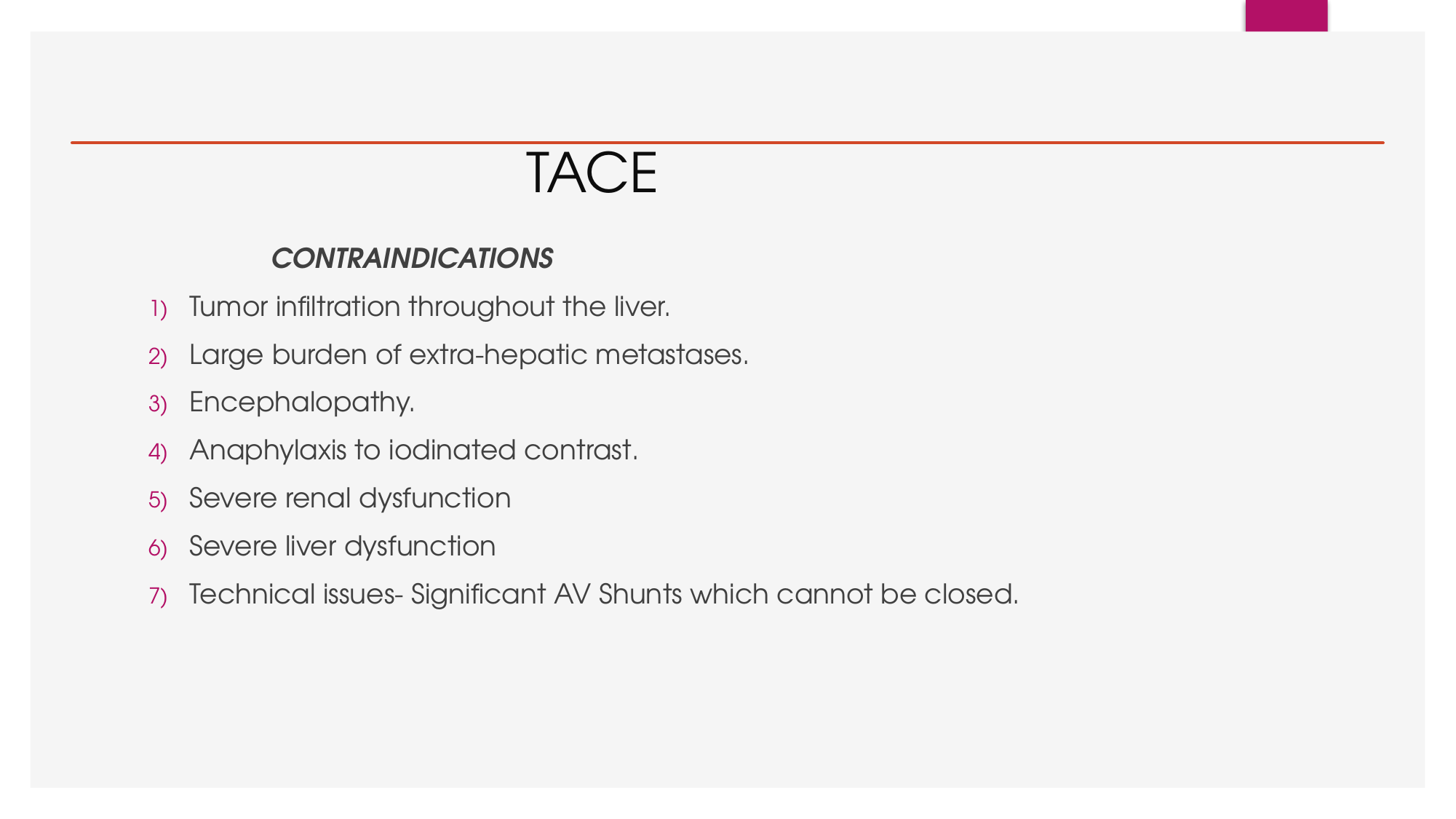

# TACE
                CONTRAINDICATIONS
Tumor infiltration throughout the liver.
Large burden of extra-hepatic metastases.
Encephalopathy.
Anaphylaxis to iodinated contrast.
Severe renal dysfunction
Severe liver dysfunction
Technical issues- Significant AV Shunts which cannot be closed.